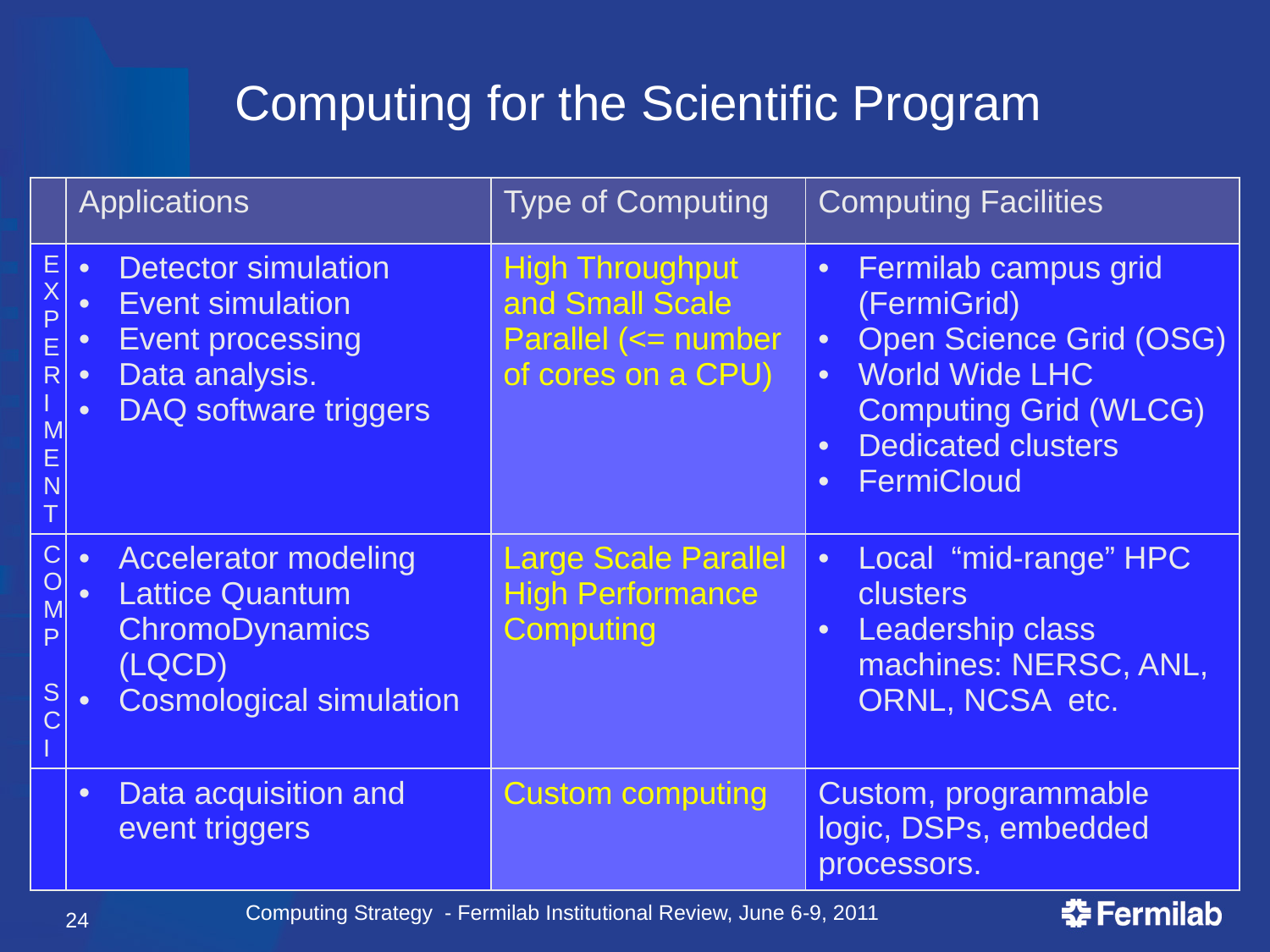

# Computing for the Scientific Program
|  | Applications | Type of Computing | Computing Facilities |
| --- | --- | --- | --- |
| EXPERIMENT | Detector simulation Event simulation Event processing Data analysis. DAQ software triggers | High Throughput and Small Scale Parallel (<= number of cores on a CPU) | Fermilab campus grid (FermiGrid) Open Science Grid (OSG) World Wide LHC Computing Grid (WLCG) Dedicated clusters FermiCloud |
| COMP SCI | Accelerator modeling Lattice Quantum ChromoDynamics (LQCD) Cosmological simulation | Large Scale Parallel High Performance Computing | Local “mid-range” HPC clusters Leadership class machines: NERSC, ANL, ORNL, NCSA etc. |
|  | Data acquisition and event triggers | Custom computing | Custom, programmable logic, DSPs, embedded processors. |
24
Computing Strategy  - Fermilab Institutional Review, June 6-9, 2011